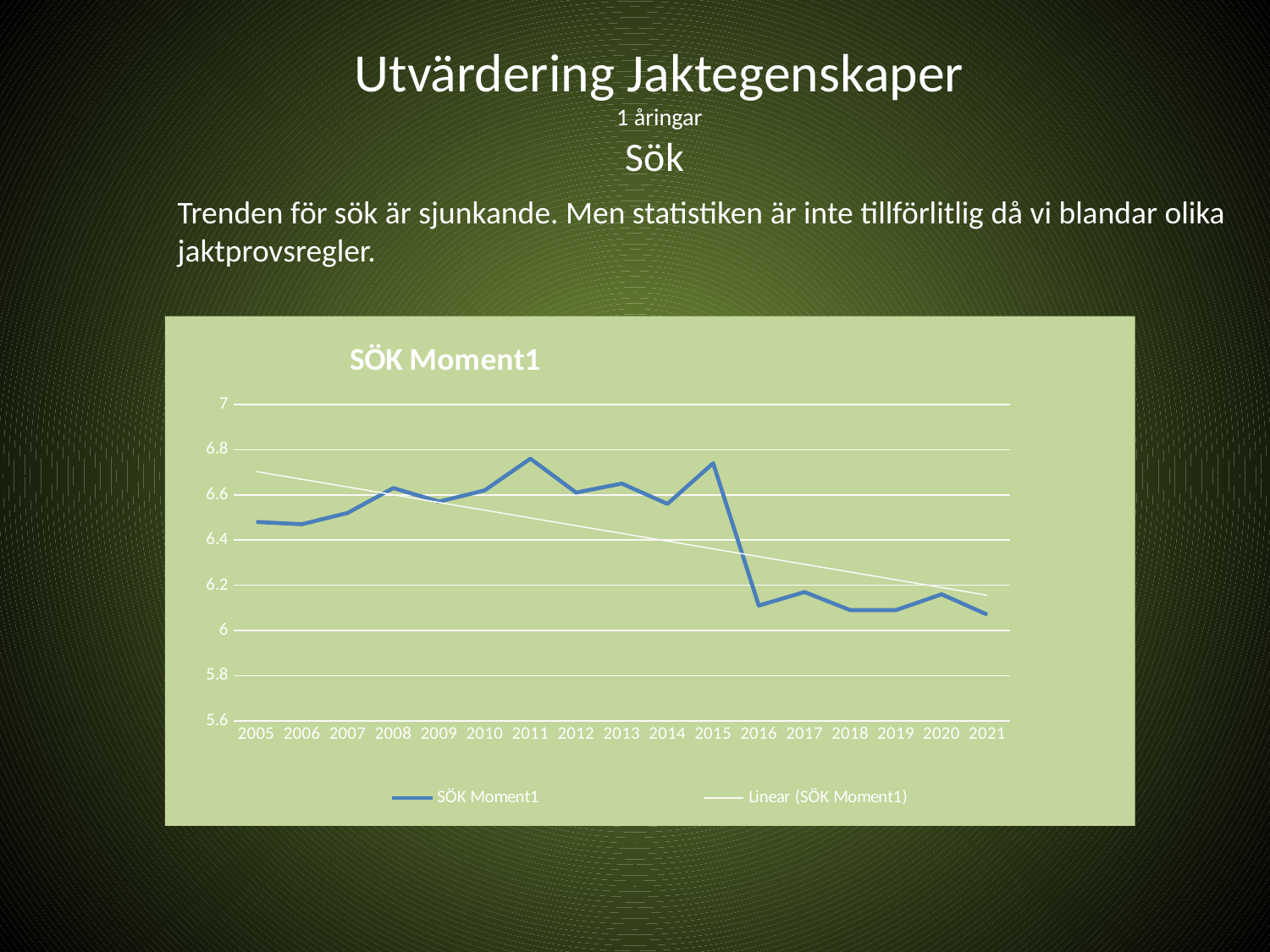

# Utvärdering Jaktegenskaper 1 åringar Sök
Trenden för sök är sjunkande. Men statistiken är inte tillförlitlig då vi blandar olika jaktprovsregler.

### Chart:

| Category | SÖK Moment1 |
|---|---|
| 2005 | 6.48 |
| 2006 | 6.47 |
| 2007 | 6.52 |
| 2008 | 6.63 |
| 2009 | 6.57 |
| 2010 | 6.62 |
| 2011 | 6.76 |
| 2012 | 6.61 |
| 2013 | 6.65 |
| 2014 | 6.56 |
| 2015 | 6.74 |
| 2016 | 6.11 |
| 2017 | 6.17 |
| 2018 | 6.09 |
| 2019 | 6.09 |
| 2020 | 6.16 |
| 2021 | 6.07 |